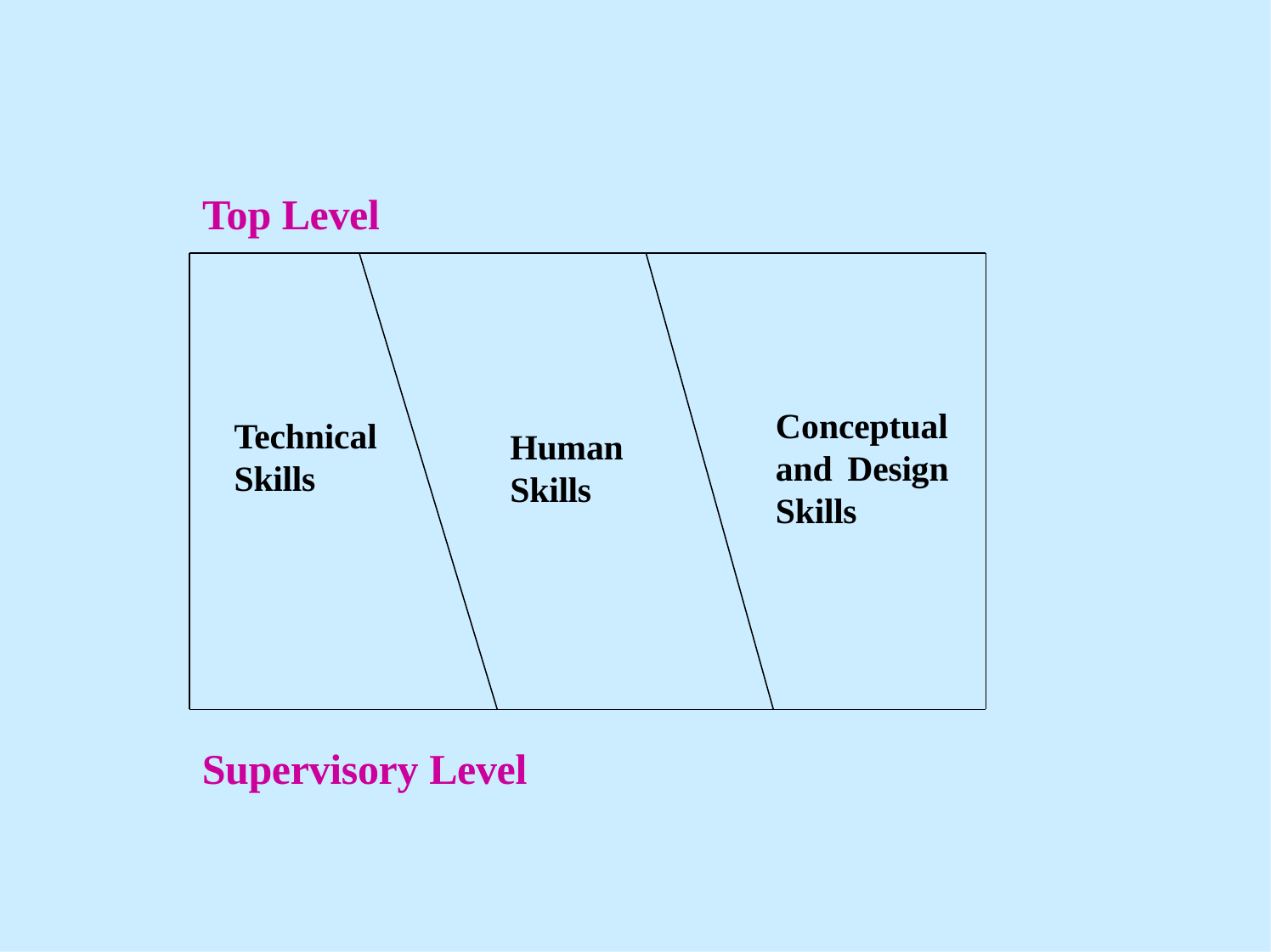

Top Level

Conceptual and Design Skills
Technical Skills
Human Skills

Supervisory Level